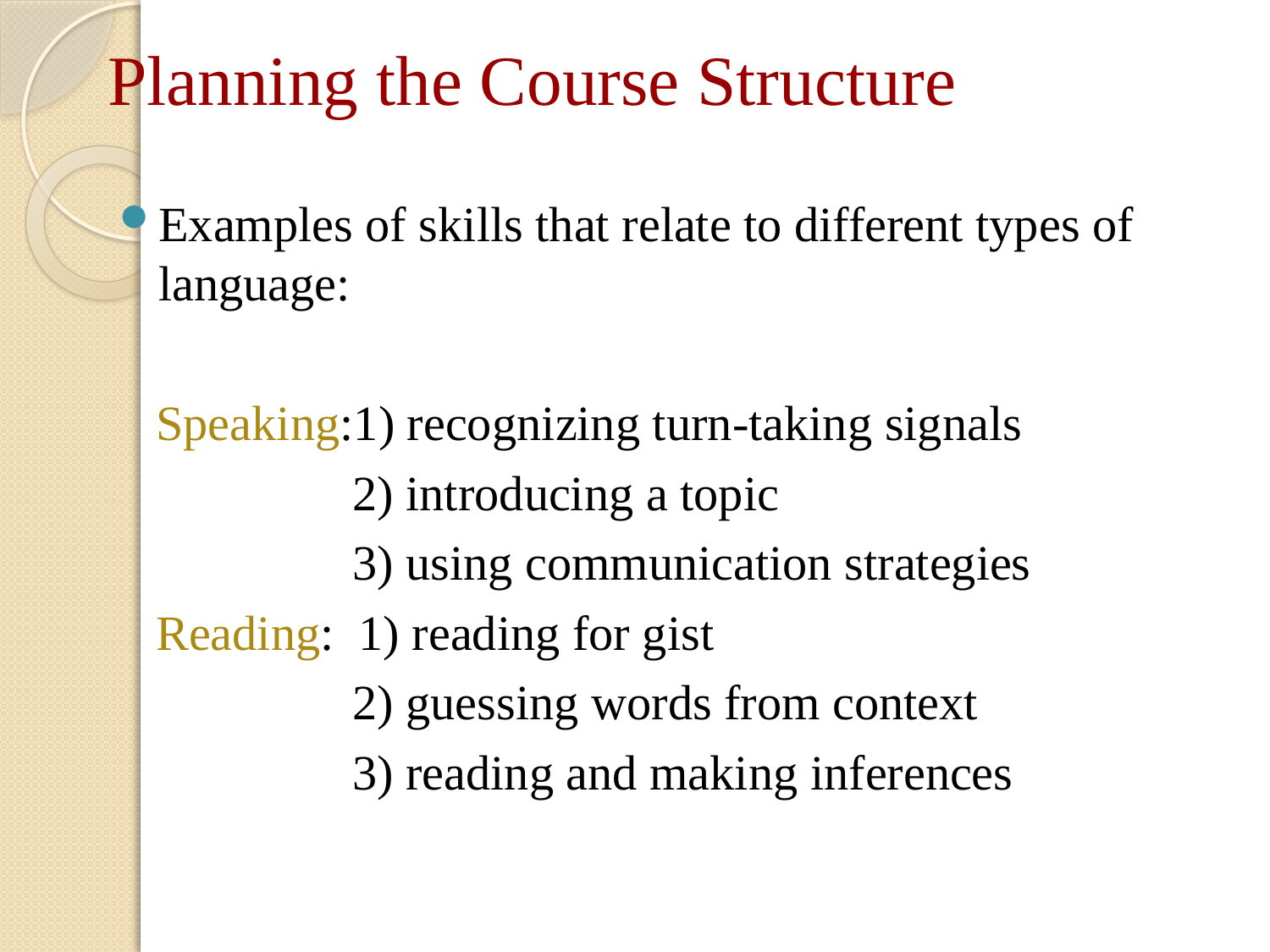

# Planning the Course Structure
Examples of skills that relate to different types of language:

   Speaking:1) recognizing turn-taking signals
                   2) introducing a topic
                   3) using communication strategies
   Reading:  1) reading for gist
                   2) guessing words from context
                   3) reading and making inferences